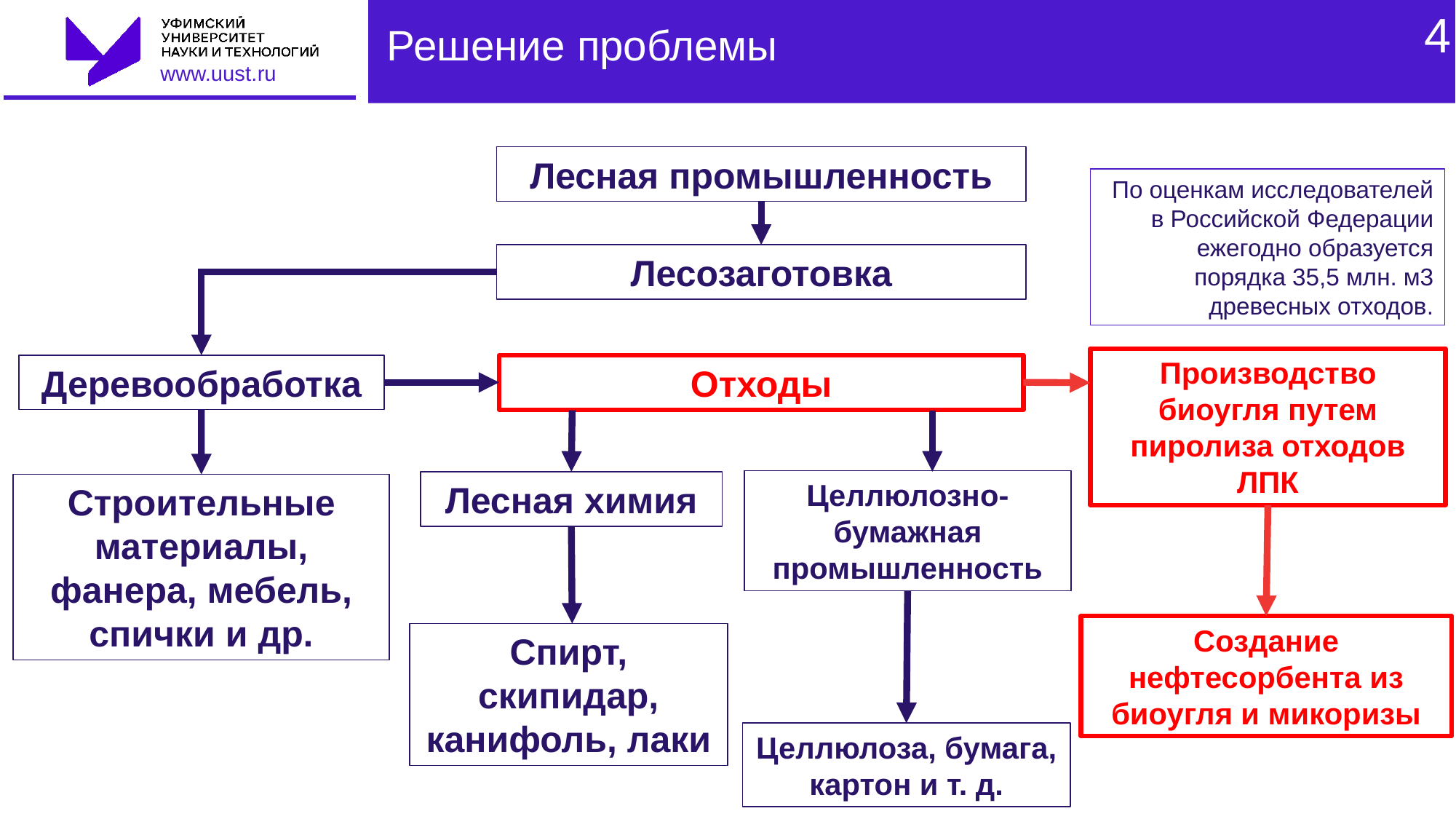

4
# Решение проблемы
Лесная промышленность
По оценкам исследователей в Российской Федерации ежегодно образуется порядка 35,5 млн. м3 древесных отходов.
Лесозаготовка
Производство биоугля путем пиролиза отходов ЛПК
Деревообработка
Отходы
Целлюлозно-бумажная промышленность
Лесная химия
Строительные материалы, фанера, мебель, спички и др.
Создание нефтесорбента из биоугля и микоризы
Спирт, скипидар, канифоль, лаки
Целлюлоза, бумага, картон и т. д.